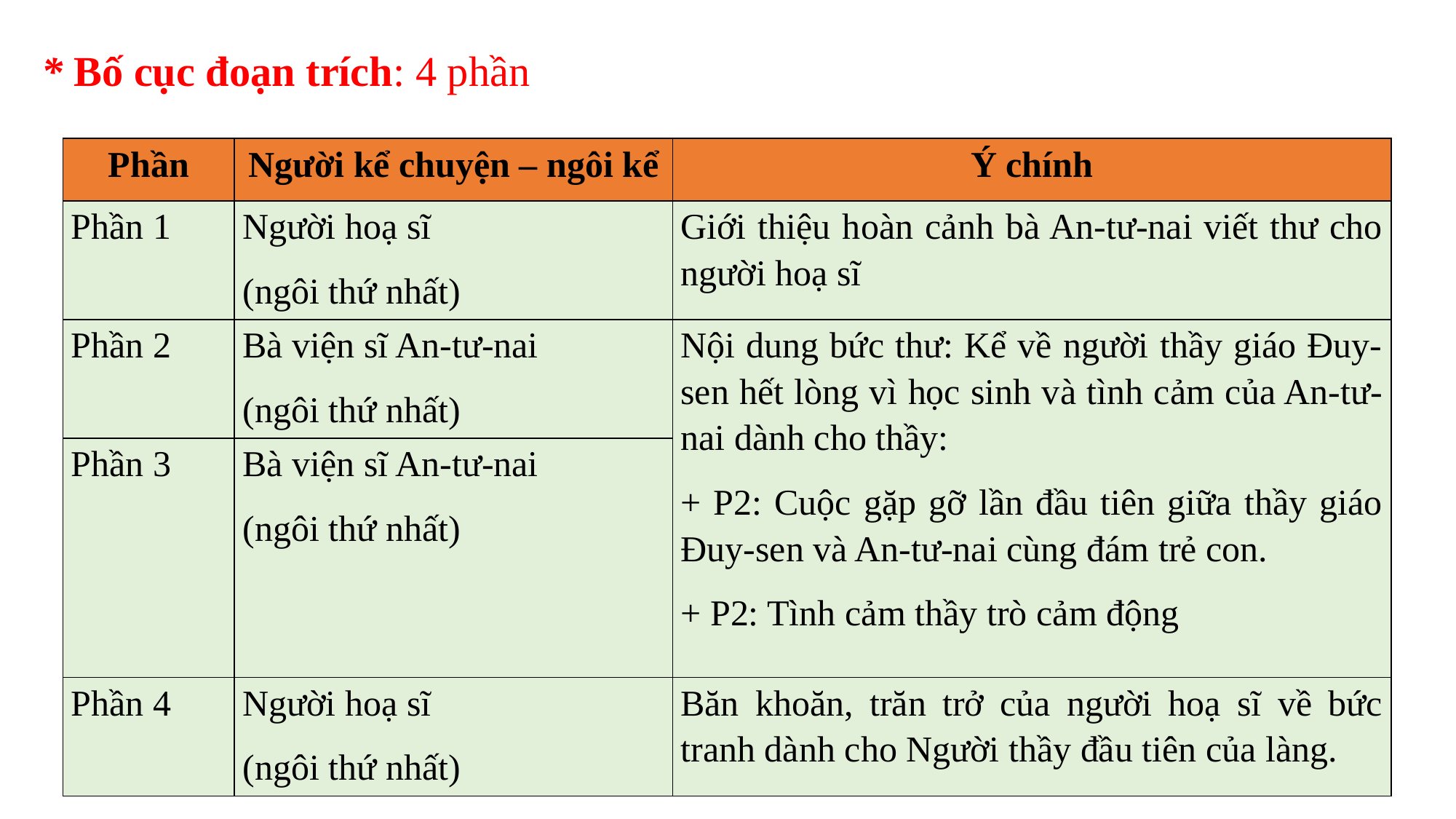

* Bố cục đoạn trích: 4 phần
| Phần | Người kể chuyện – ngôi kể | Ý chính |
| --- | --- | --- |
| Phần 1 | Người hoạ sĩ (ngôi thứ nhất) | Giới thiệu hoàn cảnh bà An-tư-nai viết thư cho người hoạ sĩ |
| Phần 2 | Bà viện sĩ An-tư-nai (ngôi thứ nhất) | Nội dung bức thư: Kể về người thầy giáo Đuy-sen hết lòng vì học sinh và tình cảm của An-tư-nai dành cho thầy: + P2: Cuộc gặp gỡ lần đầu tiên giữa thầy giáo Đuy-sen và An-tư-nai cùng đám trẻ con. + P2: Tình cảm thầy trò cảm động |
| Phần 3 | Bà viện sĩ An-tư-nai (ngôi thứ nhất) |  |
| Phần 4 | Người hoạ sĩ (ngôi thứ nhất) | Băn khoăn, trăn trở của người hoạ sĩ về bức tranh dành cho Người thầy đầu tiên của làng. |